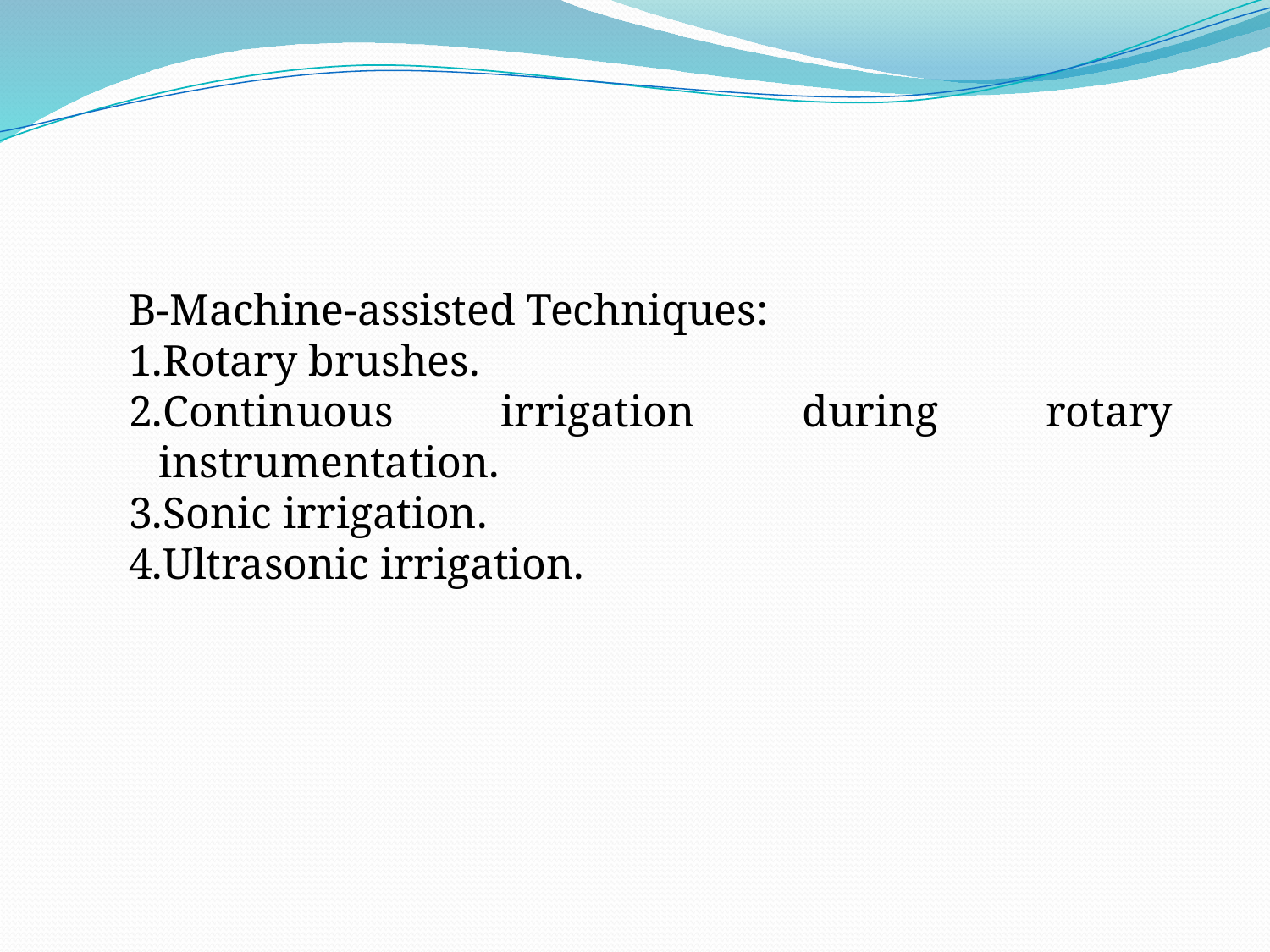

B-Machine-assisted Techniques:
Rotary brushes.
Continuous irrigation during rotary instrumentation.
Sonic irrigation.
Ultrasonic irrigation.